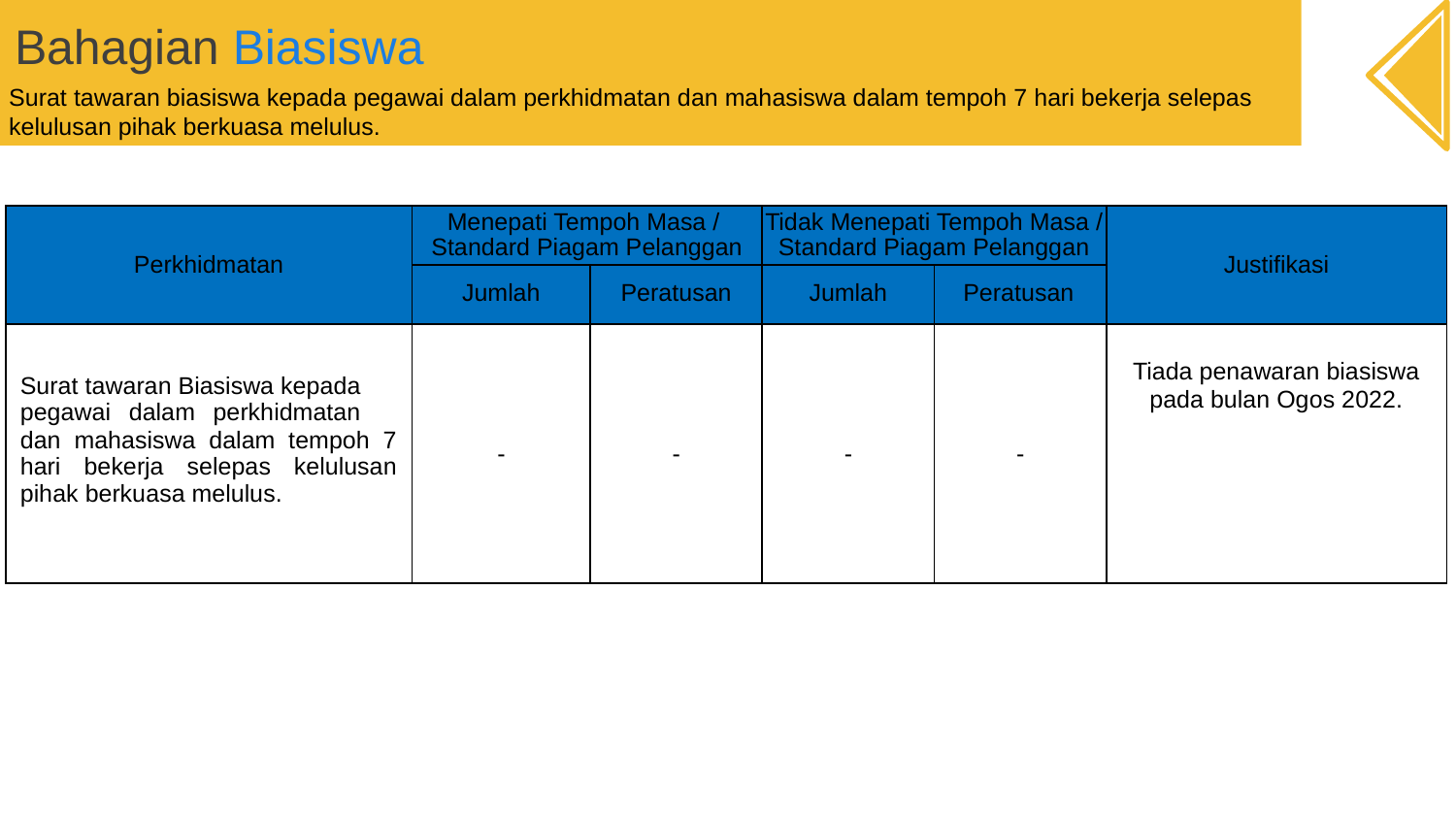

# Bahagian Biasiswa

Surat tawaran biasiswa kepada pegawai dalam perkhidmatan dan mahasiswa dalam tempoh 7 hari bekerja selepas
kelulusan pihak berkuasa melulus.
| Perkhidmatan | Menepati Tempoh Masa / Standard Piagam Pelanggan |  | Tidak Menepati Tempoh Masa / Standard Piagam Pelanggan |  | Justifikasi |
| --- | --- | --- | --- | --- | --- |
|  | Jumlah | Peratusan | Jumlah | Peratusan |  |
| Surat tawaran Biasiswa kepada pegawai dalam perkhidmatan dan mahasiswa dalam tempoh 7 hari bekerja selepas kelulusan pihak berkuasa melulus. | - | - | - | - | Tiada penawaran biasiswa pada bulan Ogos 2022. |